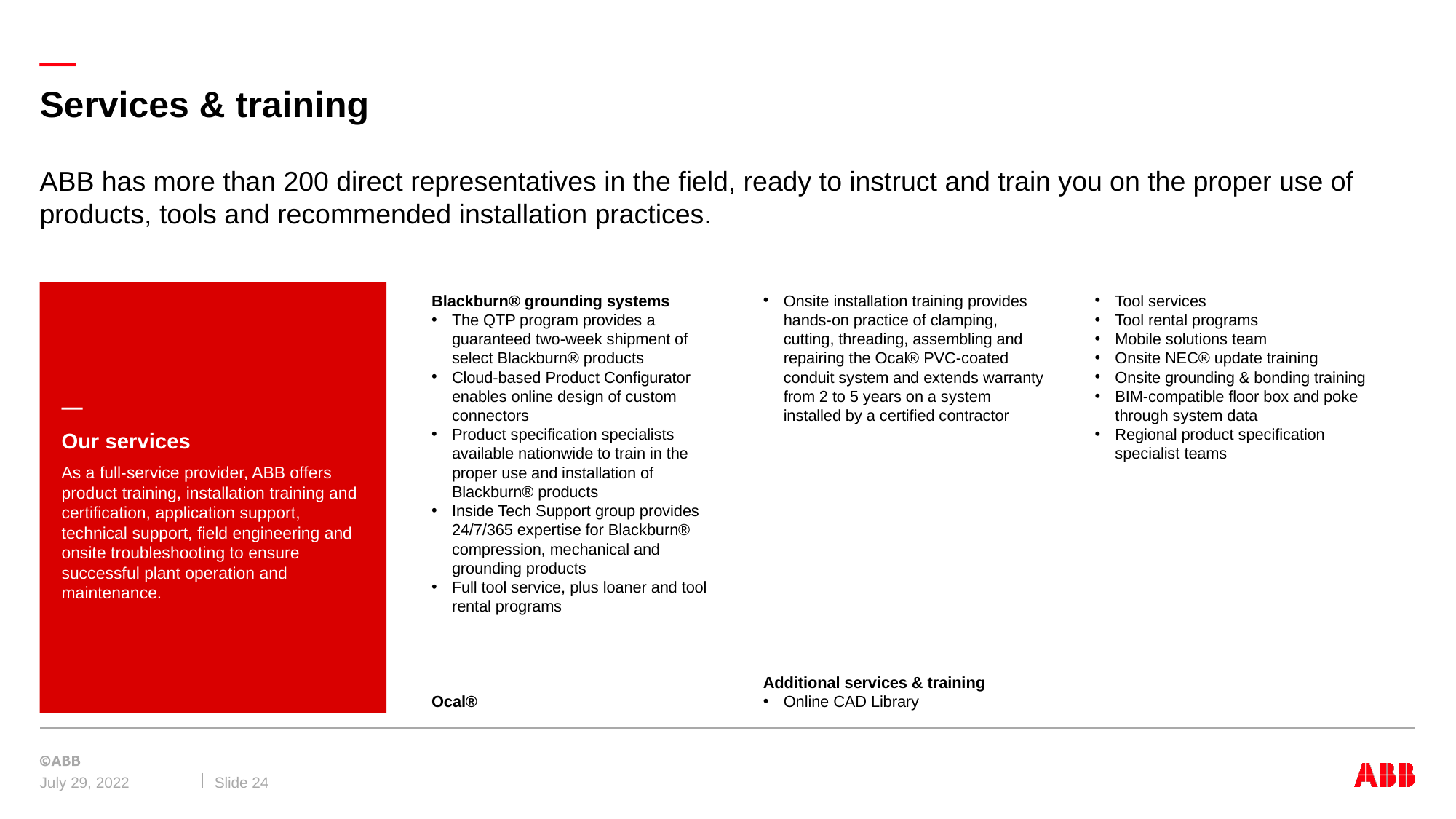

# Services & training
ABB has more than 200 direct representatives in the field, ready to instruct and train you on the proper use of products, tools and recommended installation practices.
Blackburn® grounding systems
The QTP program provides a guaranteed two-week shipment of select Blackburn® products
Cloud-based Product Configurator enables online design of custom connectors
Product specification specialists available nationwide to train in the proper use and installation of Blackburn® products
Inside Tech Support group provides 24/7/365 expertise for Blackburn® compression, mechanical and grounding products
Full tool service, plus loaner and tool rental programs

Ocal®
Onsite installation training provides hands-on practice of clamping, cutting, threading, assembling and repairing the Ocal® PVC-coated conduit system and extends warranty from 2 to 5 years on a system installed by a certified contractor

Additional services & training
Online CAD Library
Tool services
Tool rental programs
Mobile solutions team
Onsite NEC® update training
Onsite grounding & bonding training
BIM-compatible floor box and poke through system data
Regional product specification specialist teams
—
Our services
As a full-service provider, ABB offers product training, installation training and certification, application support, technical support, field engineering and onsite troubleshooting to ensure successful plant operation and maintenance.
Slide 24
July 29, 2022